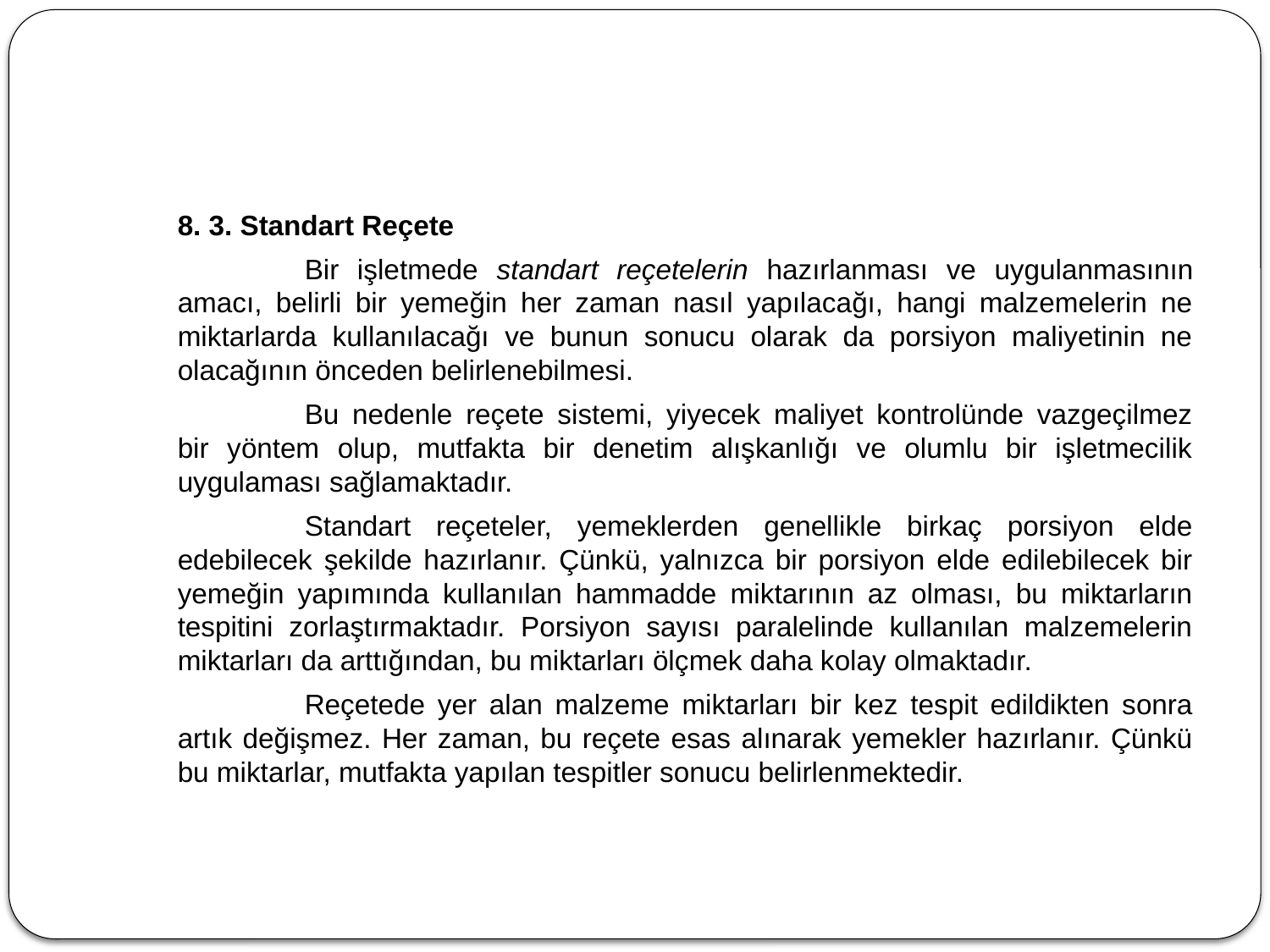

8. 3. Standart Reçete
		Bir işletmede standart reçetelerin hazırlanması ve uygulanmasının amacı, belirli bir yemeğin her zaman nasıl yapılacağı, hangi malzemelerin ne miktarlarda kullanılacağı ve bunun sonucu olarak da porsiyon maliyetinin ne olacağının önceden belirlenebilmesi.
		Bu nedenle reçete sistemi, yiyecek maliyet kontrolünde vazgeçilmez bir yöntem olup, mutfakta bir denetim alışkanlığı ve olumlu bir işletmecilik uygulaması sağlamaktadır.
		Standart reçeteler, yemeklerden genellikle birkaç porsiyon elde edebilecek şekilde hazırlanır. Çünkü, yalnızca bir porsiyon elde edilebilecek bir yemeğin yapımında kullanılan hammadde miktarının az olması, bu miktarların tespitini zorlaştırmaktadır. Porsiyon sayısı paralelinde kullanılan malzemelerin miktarları da arttığından, bu miktarları ölçmek daha kolay olmaktadır.
		Reçetede yer alan malzeme miktarları bir kez tespit edildikten sonra artık değişmez. Her zaman, bu reçete esas alınarak yemekler hazırlanır. Çünkü bu miktarlar, mutfakta yapılan tespitler sonucu belirlenmektedir.